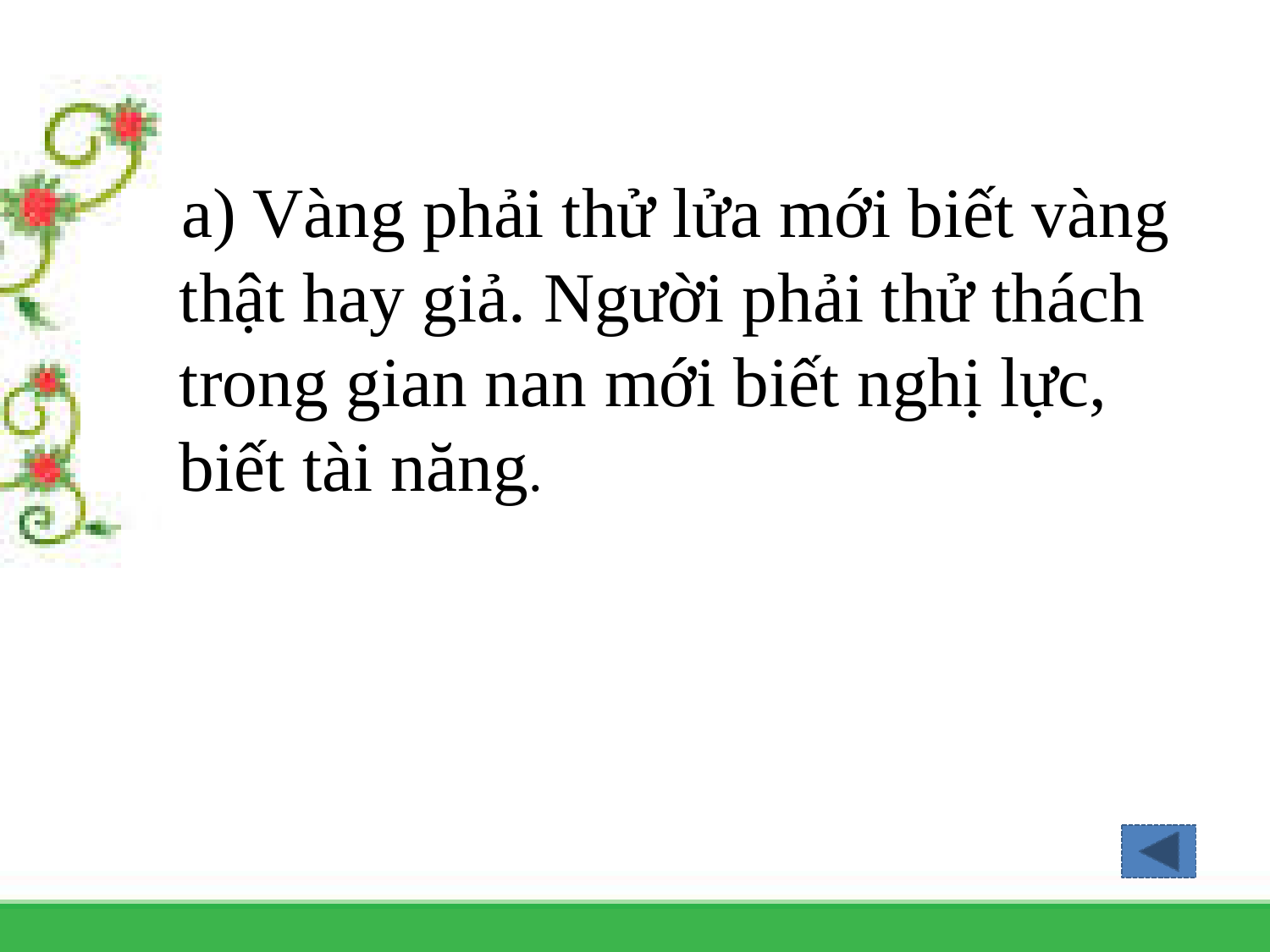

a) Vàng phải thử lửa mới biết vàng thật hay giả. Người phải thử thách trong gian nan mới biết nghị lực, biết tài năng.